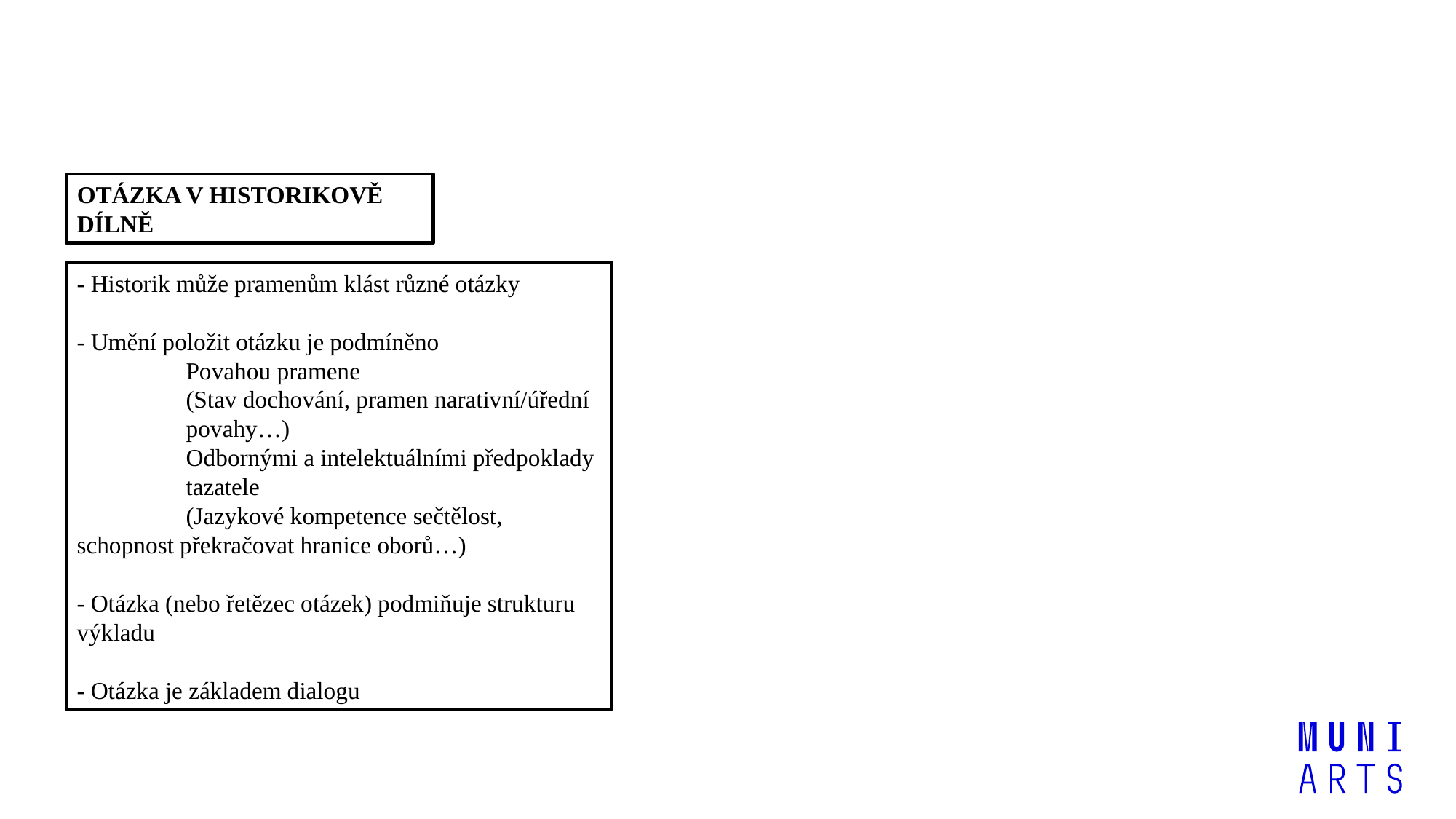

Otázka v historikově dílně
- Historik může pramenům klást různé otázky

- Umění položit otázku je podmíněno
	Povahou pramene
	(Stav dochování, pramen narativní/úřední 	povahy…)
	Odbornými a intelektuálními předpoklady 	tazatele
	(Jazykové kompetence sečtělost, 	schopnost překračovat hranice oborů…)

- Otázka (nebo řetězec otázek) podmiňuje strukturu výkladu

- Otázka je základem dialogu